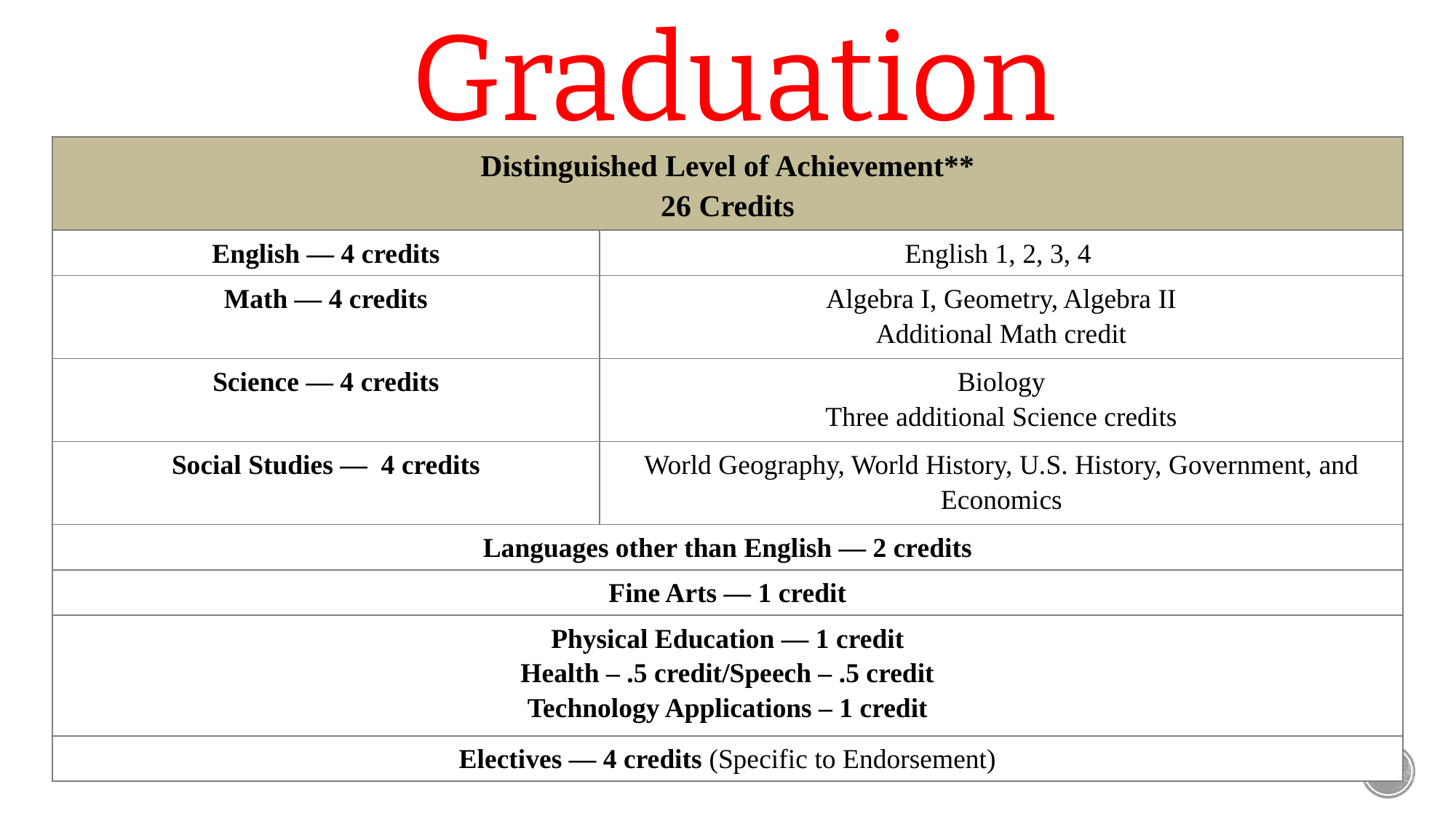

Graduation Requirements
| Distinguished Level of Achievement\*\* 26 Credits |  |
| --- | --- |
| English — 4 credits | English 1, 2, 3, 4 |
| Math — 4 credits | Algebra I, Geometry, Algebra II Additional Math credit |
| Science — 4 credits | Biology Three additional Science credits |
| Social Studies — 4 credits | World Geography, World History, U.S. History, Government, and Economics |
| Languages other than English — 2 credits |  |
| Fine Arts — 1 credit |  |
| Physical Education — 1 credit Health – .5 credit/Speech – .5 credit Technology Applications – 1 credit |  |
| Electives — 4 credits (Specific to Endorsement) |  |